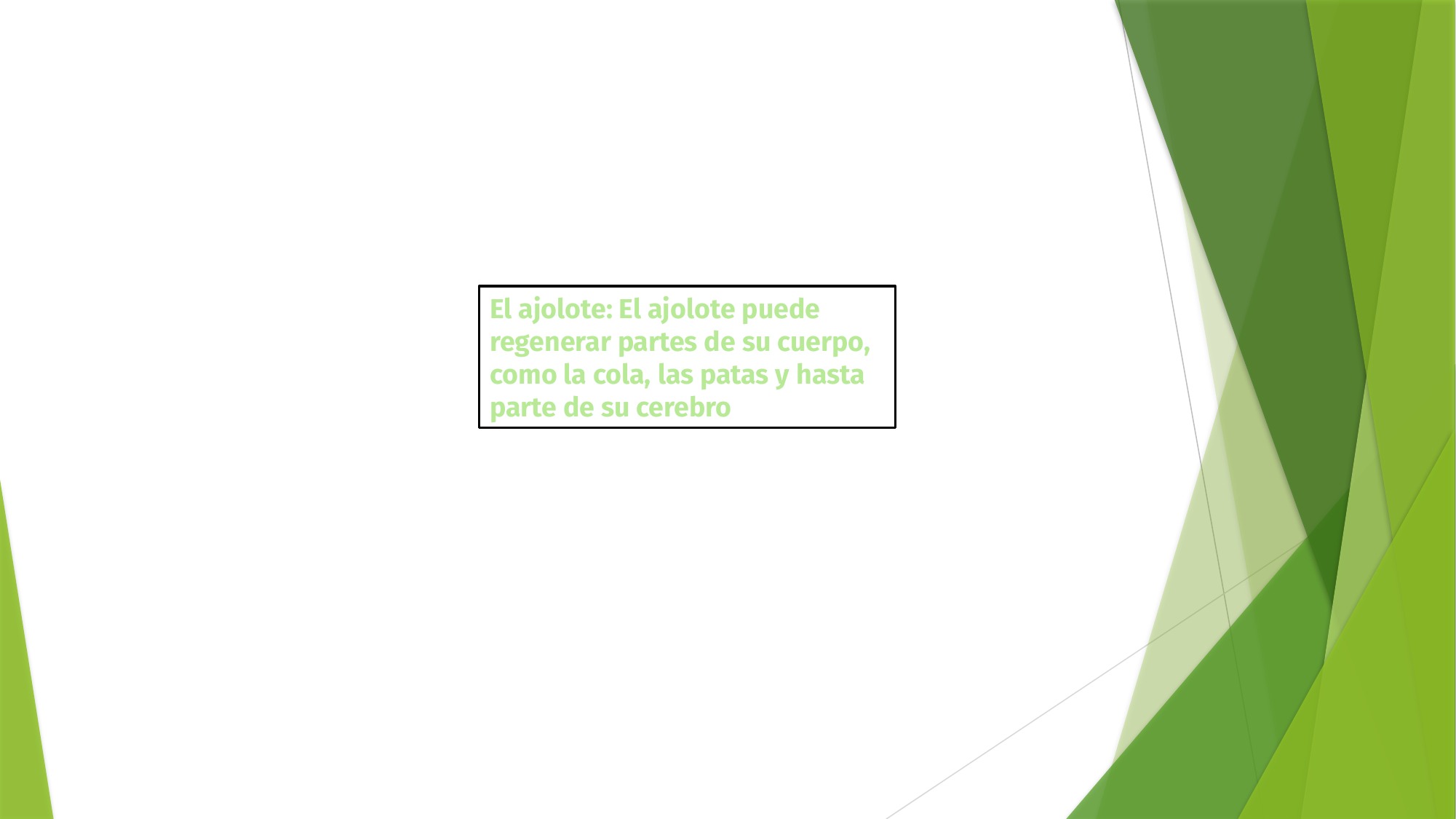

El ajolote: El ajolote puede regenerar partes de su cuerpo, como la cola, las patas y hasta parte de su cerebro